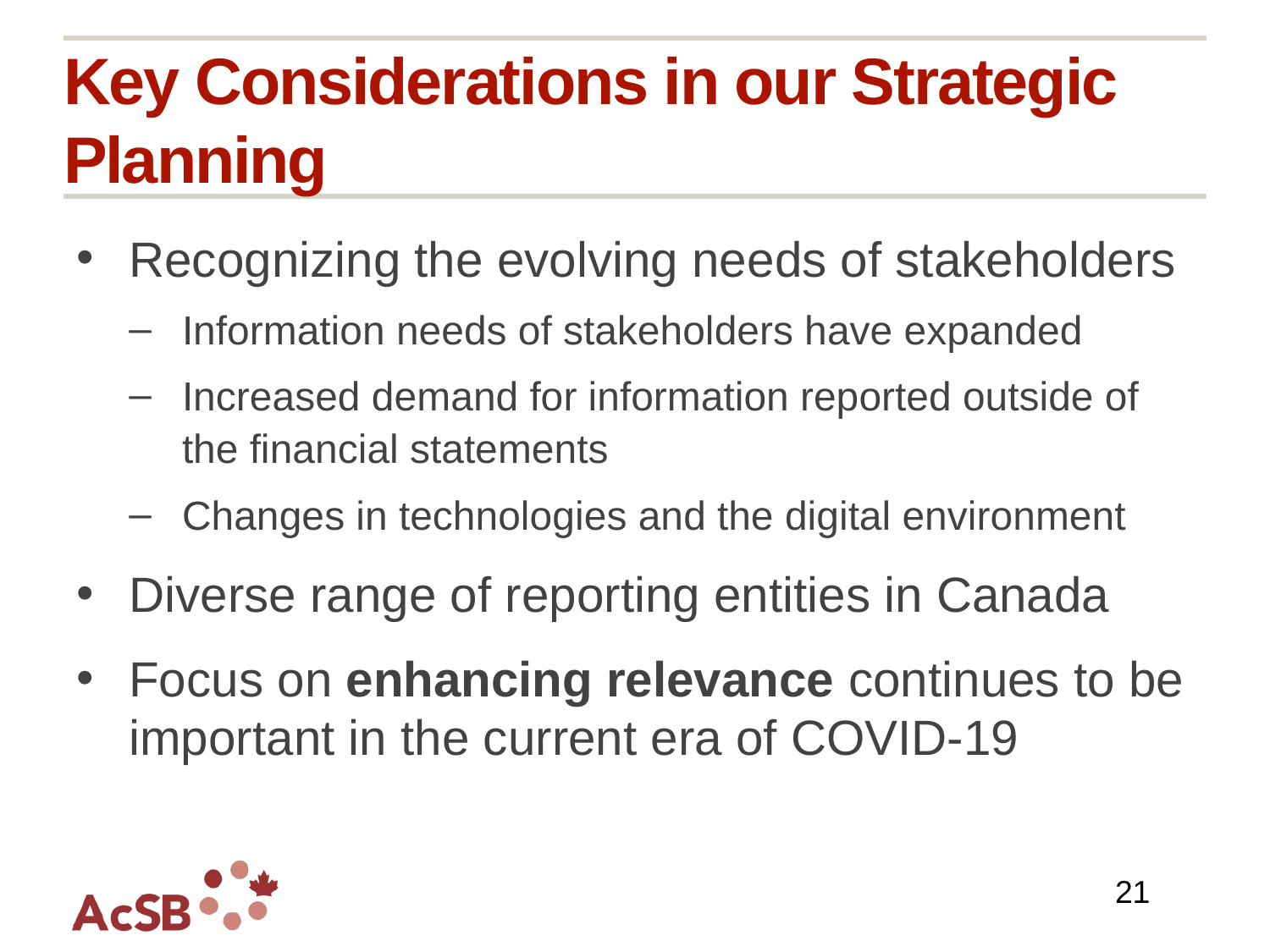

# Key Considerations in our Strategic Planning
Recognizing the evolving needs of stakeholders
Information needs of stakeholders have expanded
Increased demand for information reported outside of the financial statements
Changes in technologies and the digital environment
Diverse range of reporting entities in Canada
Focus on enhancing relevance continues to be important in the current era of COVID-19